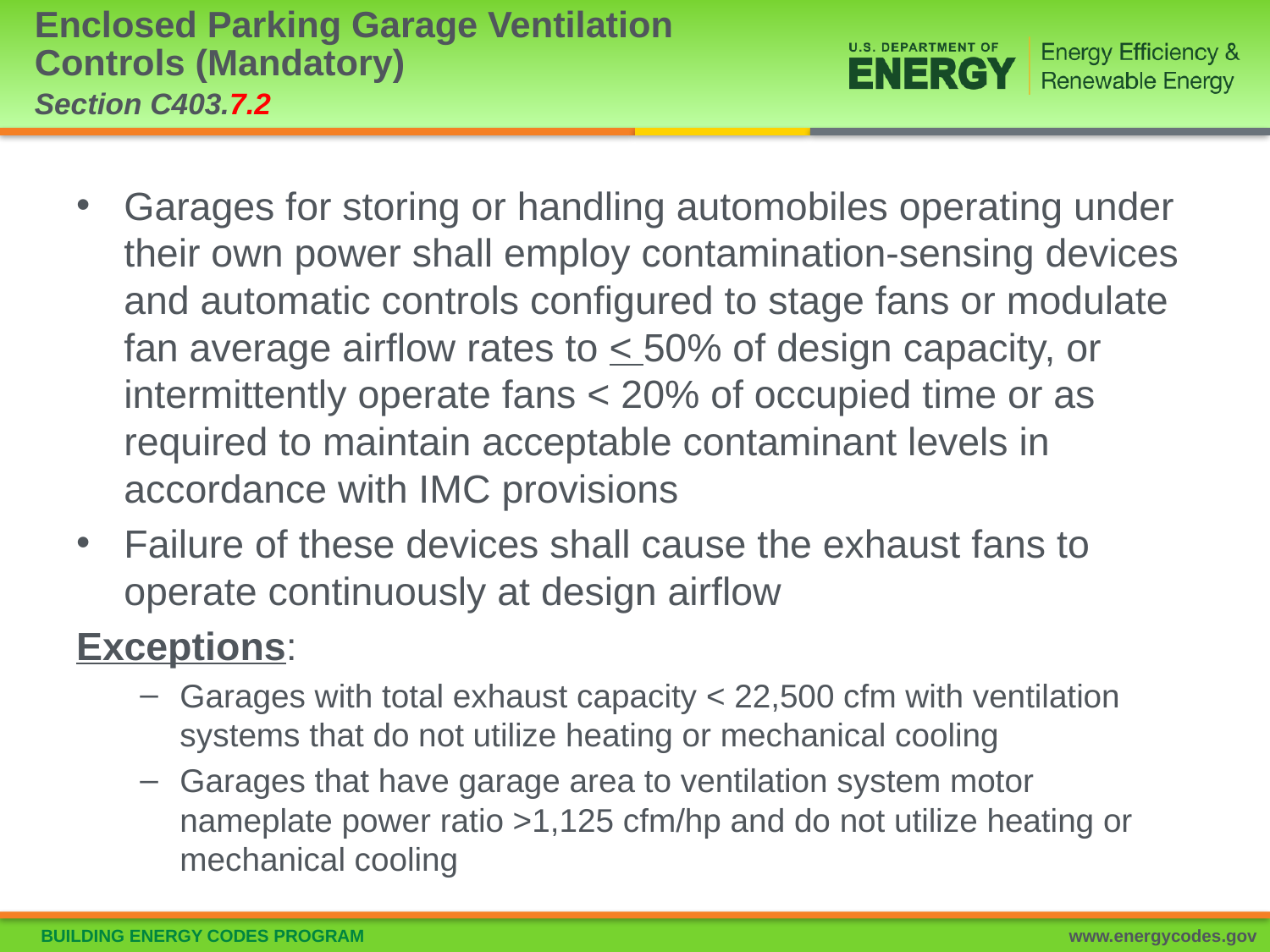

# Enclosed Parking Garage Ventilation Controls (Mandatory) Section C403.7.2
Garages for storing or handling automobiles operating under their own power shall employ contamination-sensing devices and automatic controls configured to stage fans or modulate fan average airflow rates to < 50% of design capacity, or intermittently operate fans < 20% of occupied time or as required to maintain acceptable contaminant levels in accordance with IMC provisions
Failure of these devices shall cause the exhaust fans to operate continuously at design airflow
Exceptions:
Garages with total exhaust capacity < 22,500 cfm with ventilation systems that do not utilize heating or mechanical cooling
Garages that have garage area to ventilation system motor nameplate power ratio >1,125 cfm/hp and do not utilize heating or mechanical cooling